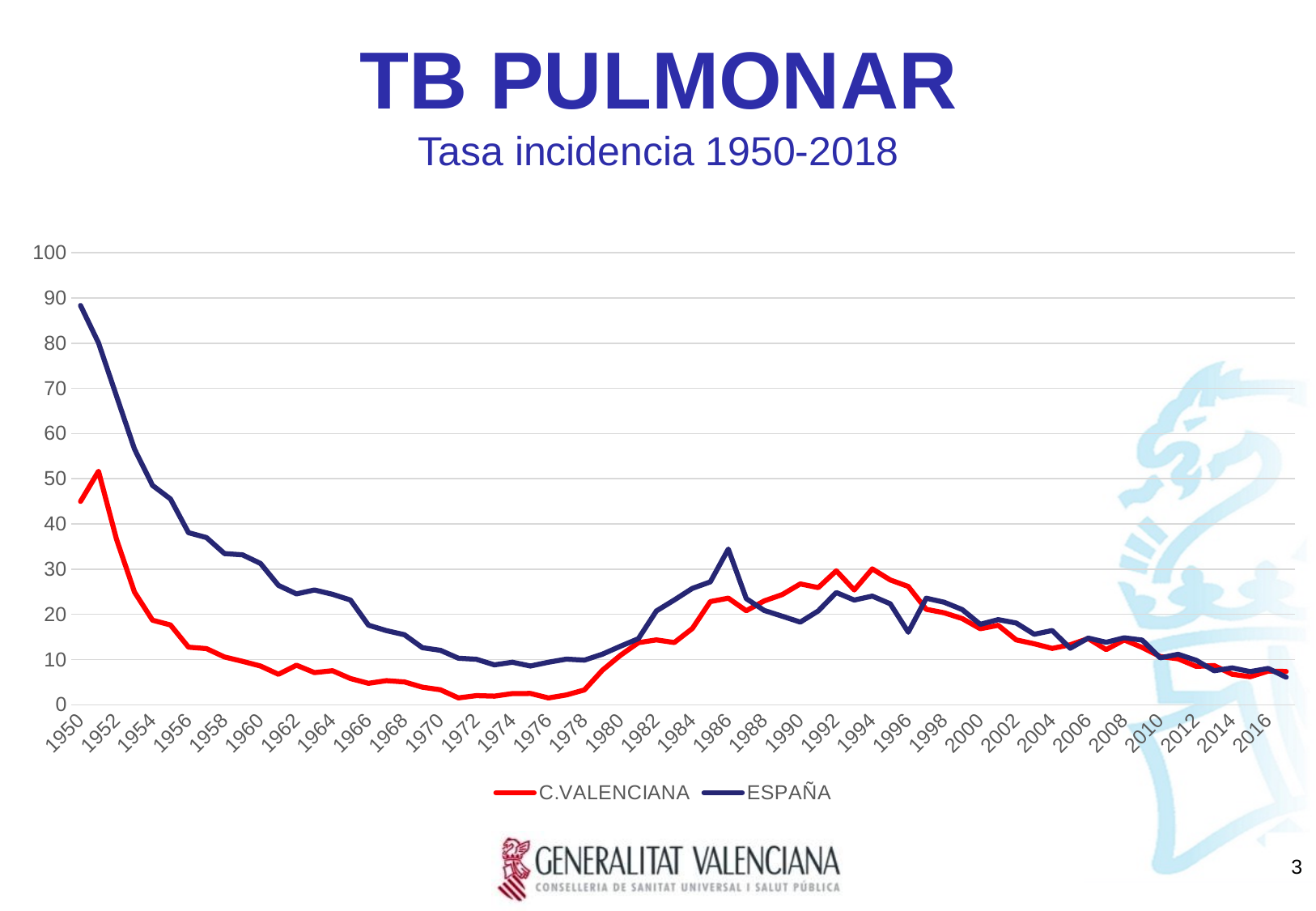

TB PULMONAR
Tasa incidencia 1950-2018

[unsupported chart]

3